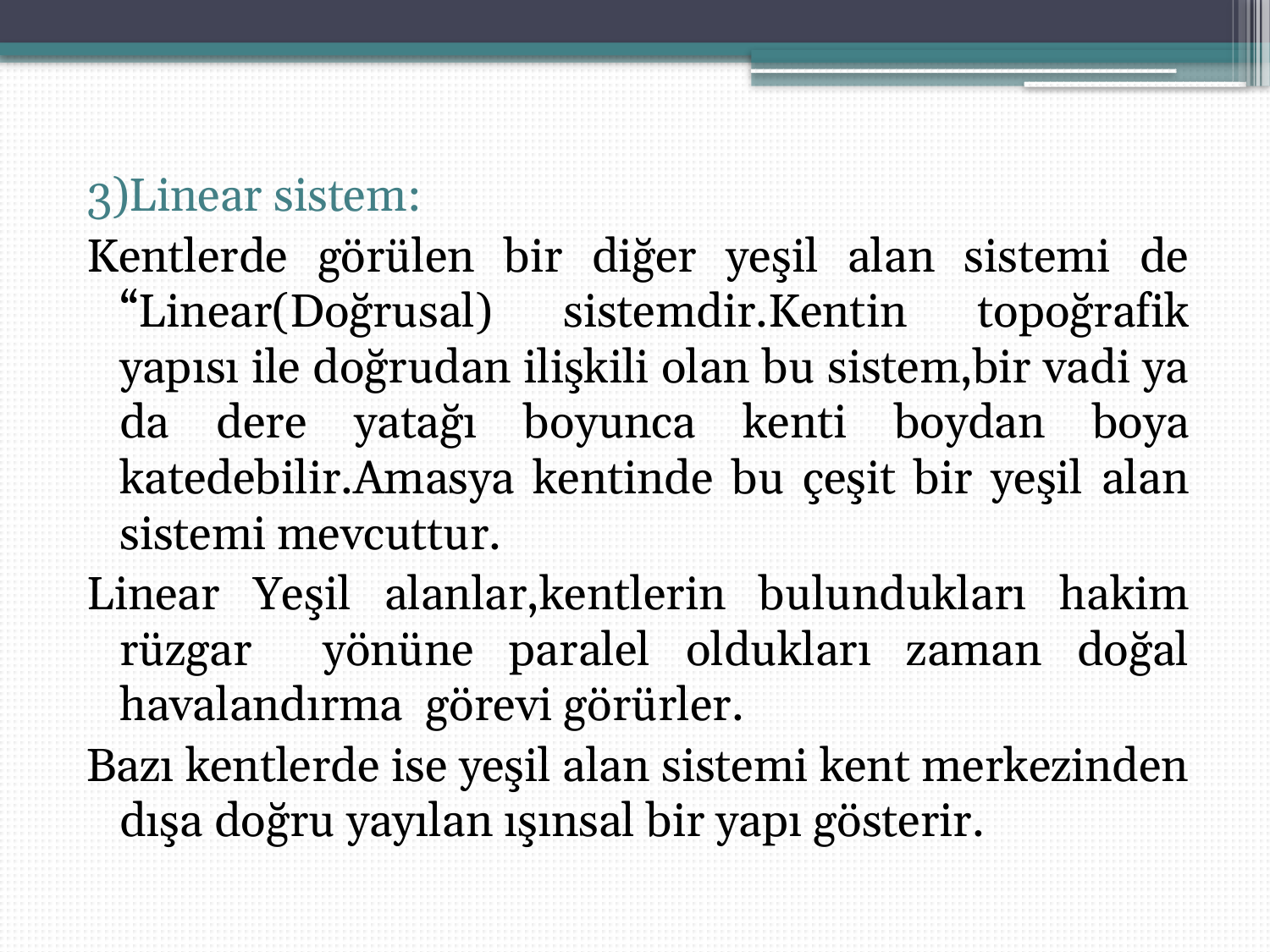

3)Linear sistem:
Kentlerde görülen bir diğer yeşil alan sistemi de “Linear(Doğrusal) sistemdir.Kentin topoğrafik yapısı ile doğrudan ilişkili olan bu sistem,bir vadi ya da dere yatağı boyunca kenti boydan boya katedebilir.Amasya kentinde bu çeşit bir yeşil alan sistemi mevcuttur.
Linear Yeşil alanlar,kentlerin bulundukları hakim rüzgar  yönüne paralel oldukları zaman doğal havalandırma  görevi görürler.
Bazı kentlerde ise yeşil alan sistemi kent merkezinden dışa doğru yayılan ışınsal bir yapı gösterir.